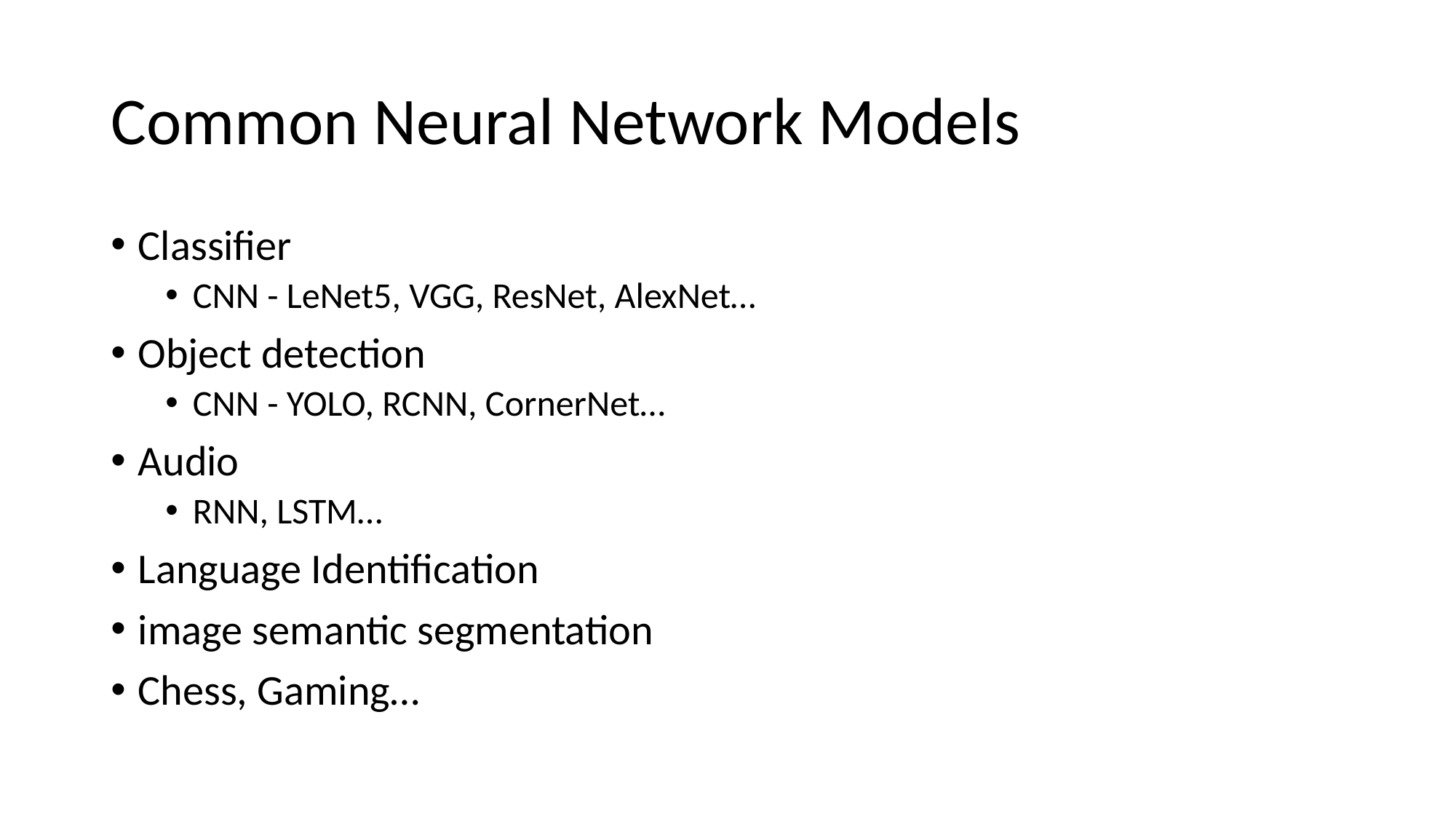

# Common Neural Network Models
Classifier
CNN - LeNet5, VGG, ResNet, AlexNet…
Object detection
CNN - YOLO, RCNN, CornerNet…
Audio
RNN, LSTM…
Language Identification
image semantic segmentation
Chess, Gaming…